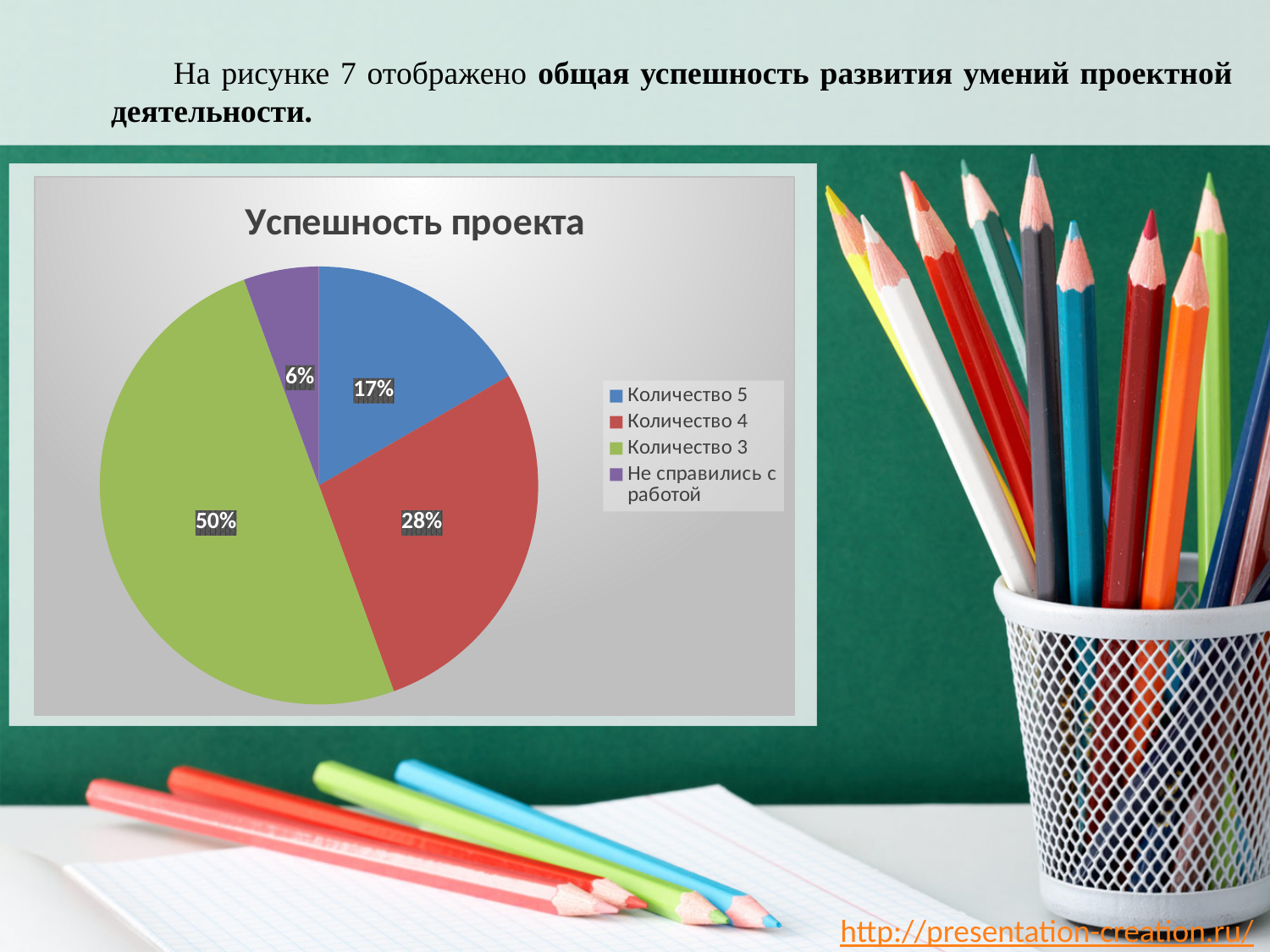

На рисунке 7 отображено общая успешность развития умений проектной деятельности.

### Chart: Успешность проекта

| Category | Продажи |
|---|---|
| Количество 5 | 3.0 |
| Количество 4 | 5.0 |
| Количество 3 | 9.0 |
| Не справились с работой | 1.0 |